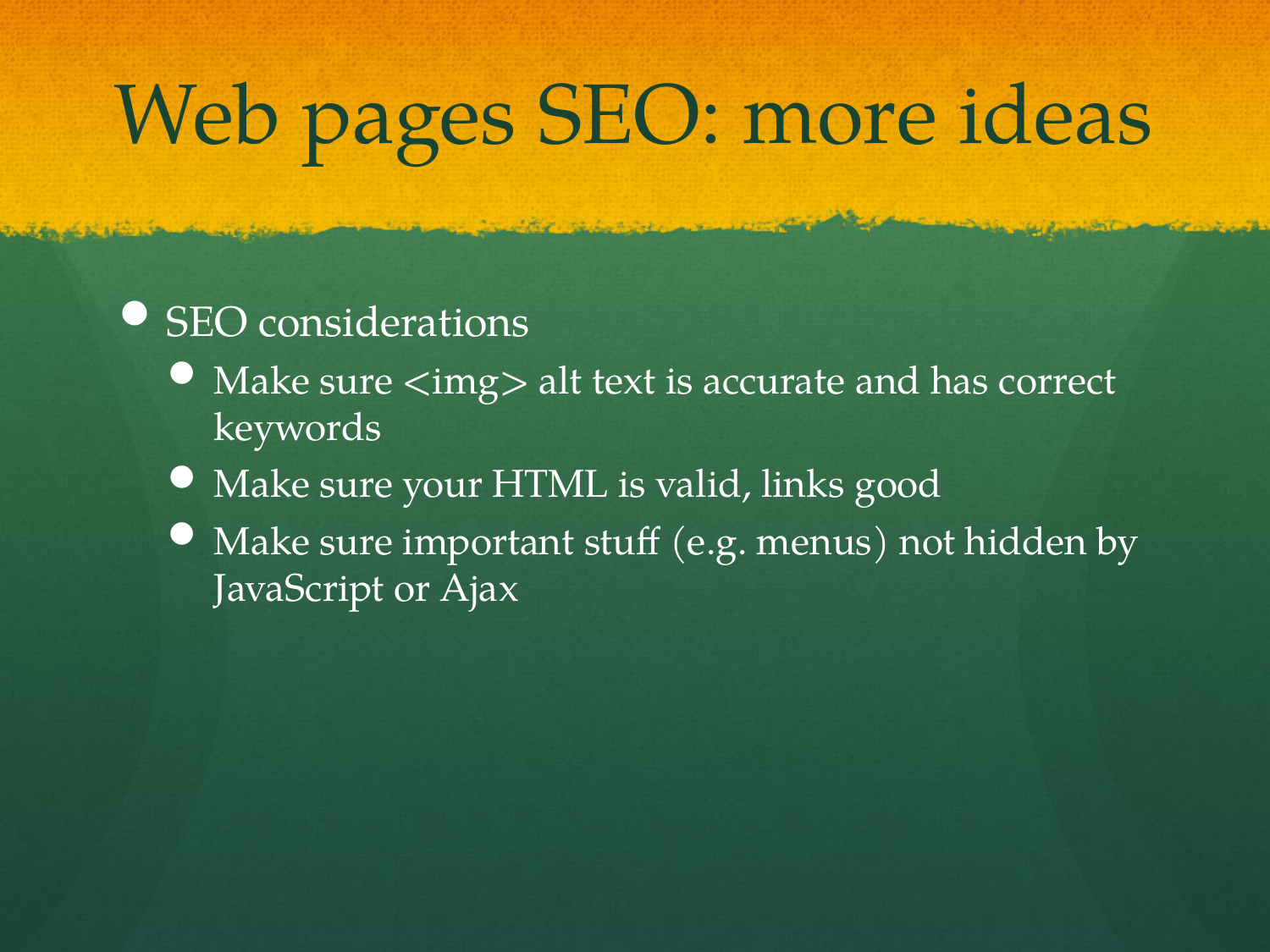

# Web pages SEO: more ideas
SEO considerations
Make sure <img> alt text is accurate and has correct keywords
Make sure your HTML is valid, links good
Make sure important stuff (e.g. menus) not hidden by JavaScript or Ajax